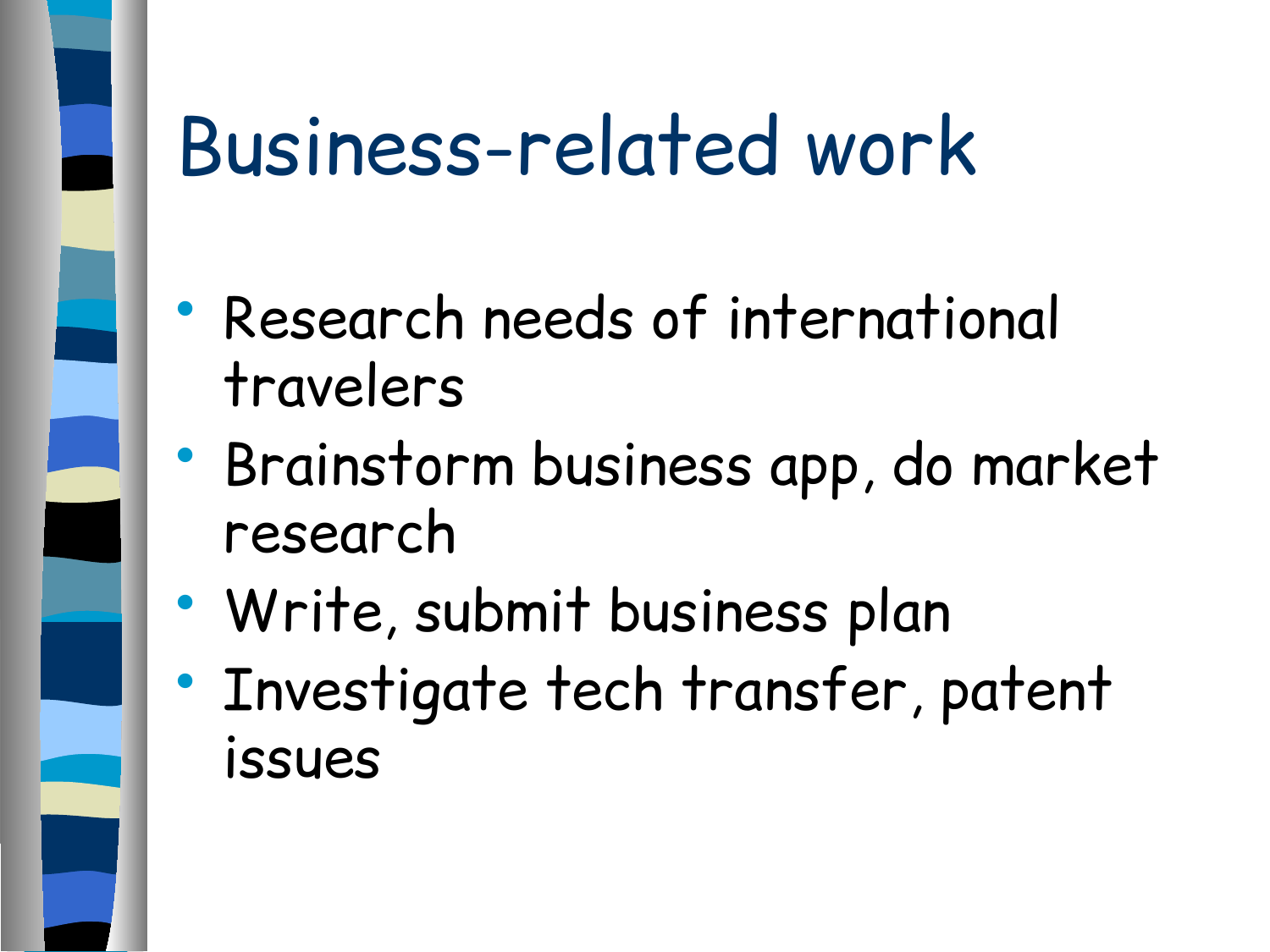

# Business-related work
Research needs of international travelers
Brainstorm business app, do market research
Write, submit business plan
Investigate tech transfer, patent issues